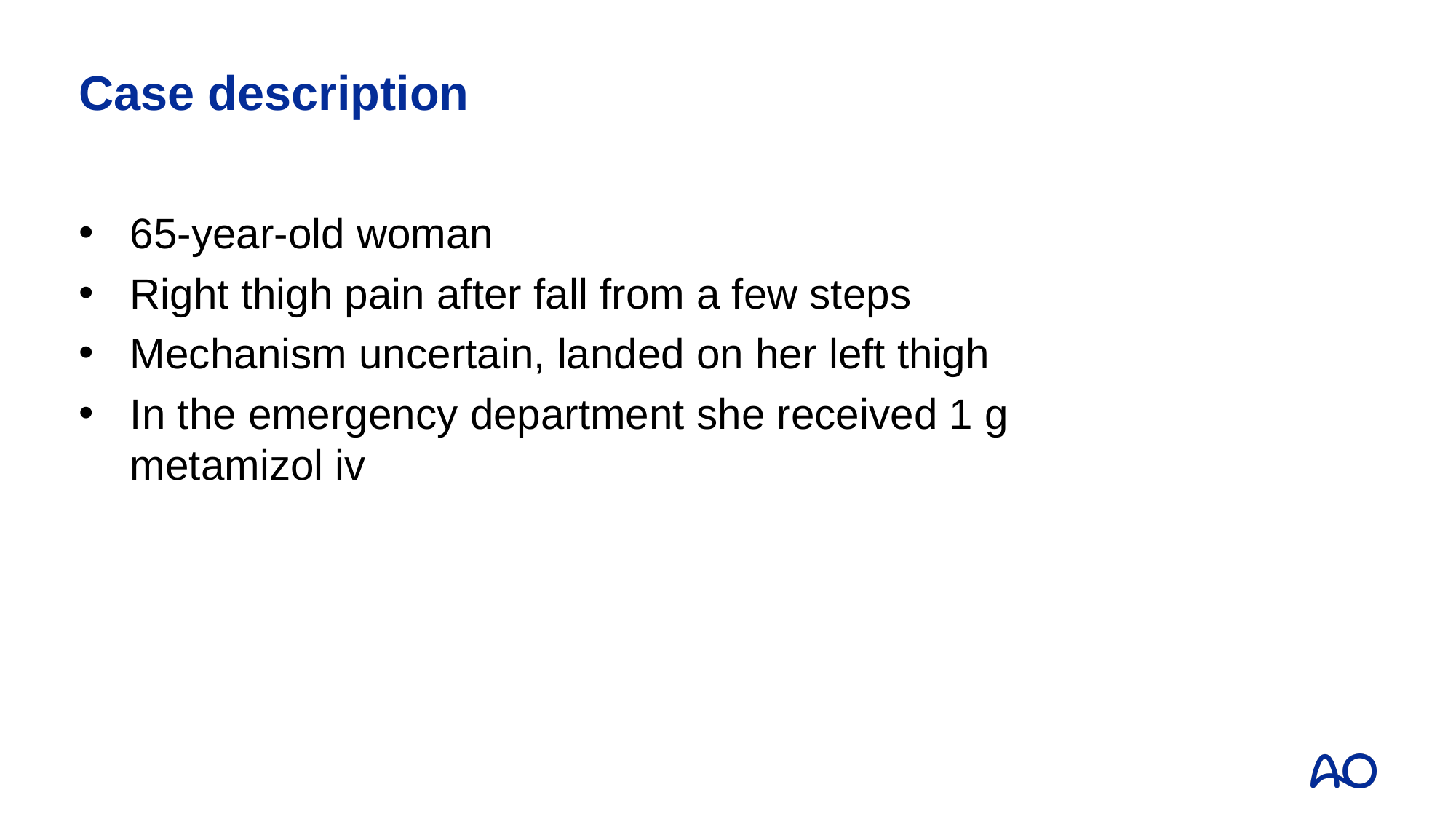

# Case description
65-year-old woman
Right thigh pain after fall from a few steps
Mechanism uncertain, landed on her left thigh
In the emergency department she received 1 g  metamizol iv